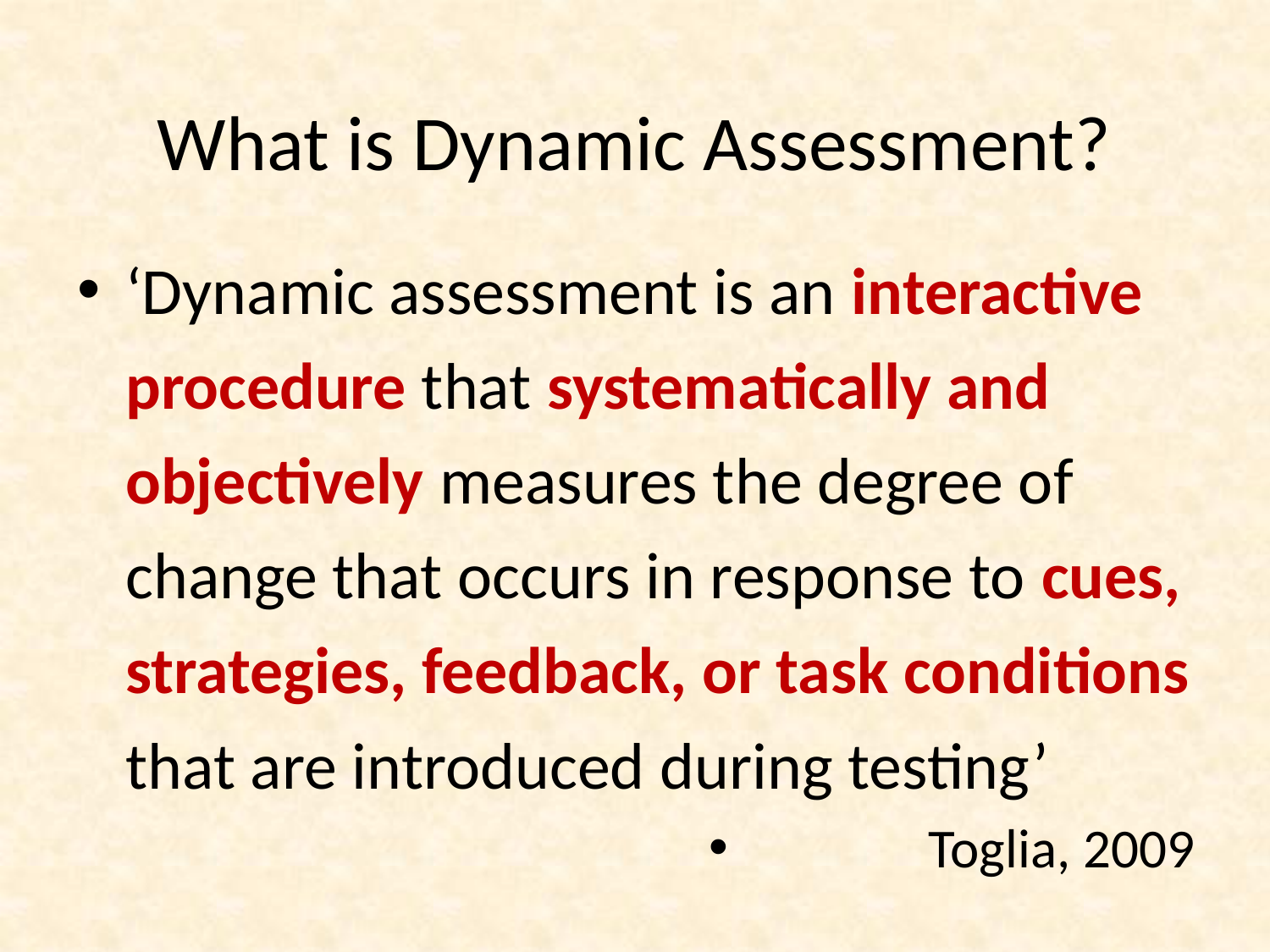

# What is Dynamic Assessment?
‘Dynamic assessment is an interactive procedure that systematically and objectively measures the degree of change that occurs in response to cues, strategies, feedback, or task conditions that are introduced during testing’
Toglia, 2009